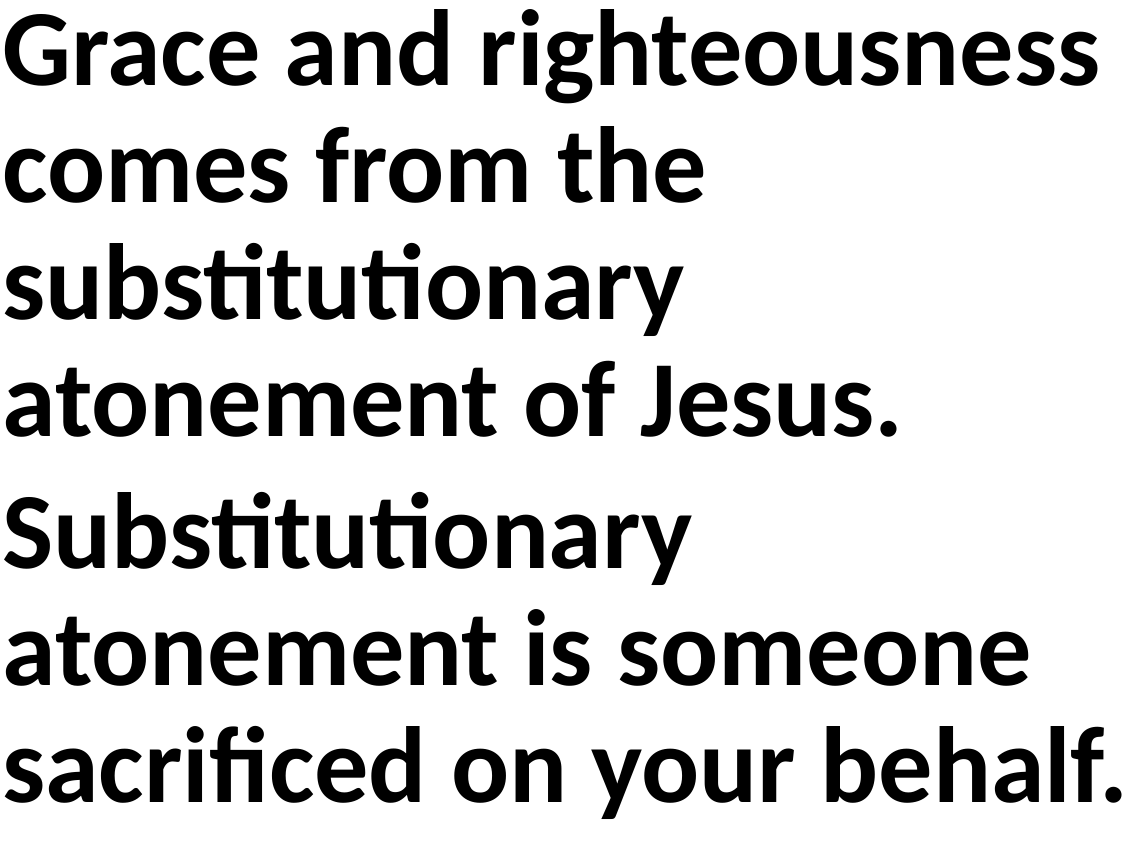

Grace and righteousness comes from the substitutionary atonement of Jesus.
Substitutionary atonement is someone sacrificed on your behalf.